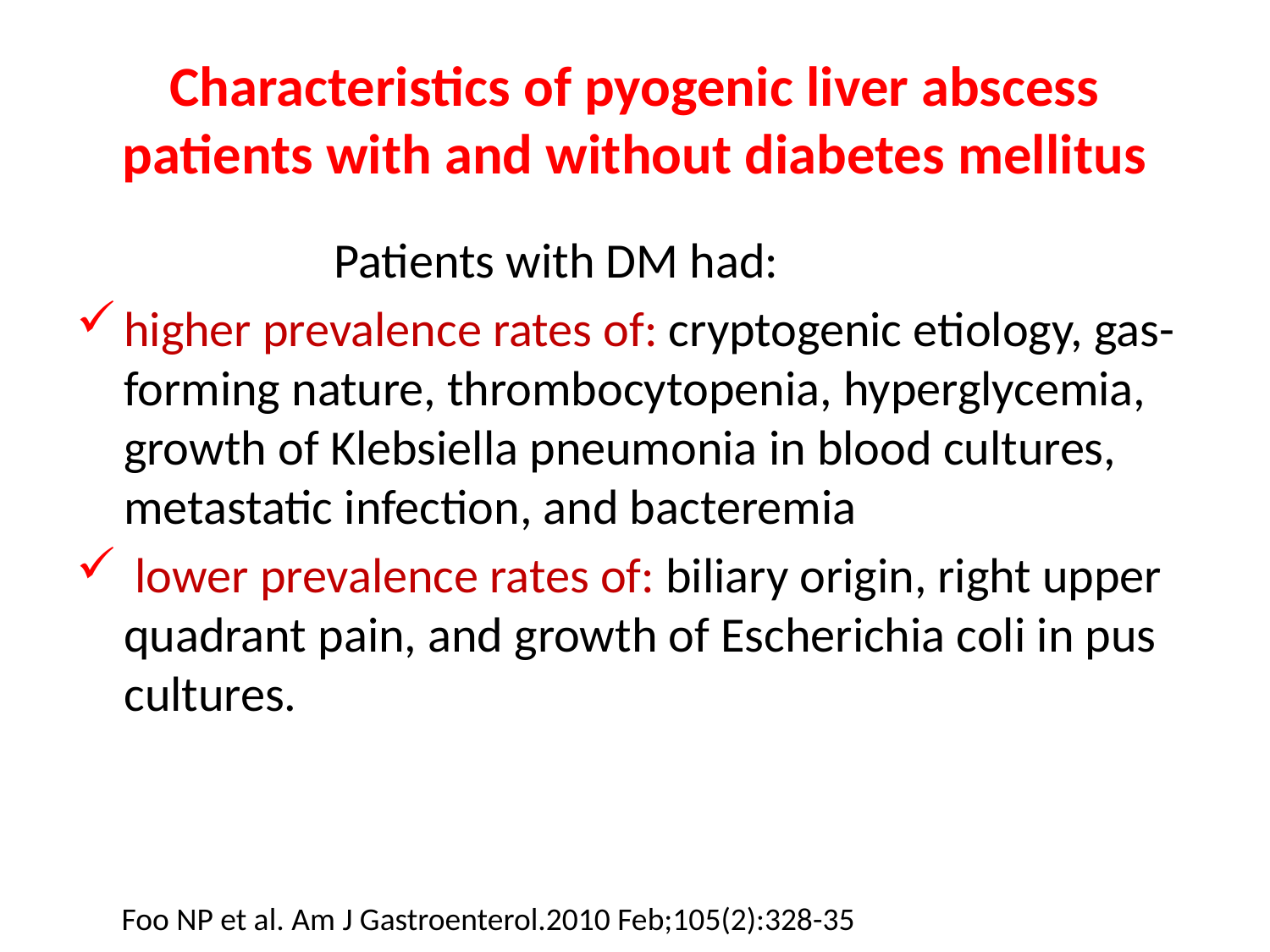

# Characteristics of pyogenic liver abscess patients with and without diabetes mellitus
                       Patients with DM had:
higher prevalence rates of: cryptogenic etiology, gas-forming nature, thrombocytopenia, hyperglycemia, growth of Klebsiella pneumonia in blood cultures, metastatic infection, and bacteremia
 lower prevalence rates of: biliary origin, right upper quadrant pain, and growth of Escherichia coli in pus cultures.
Foo NP et al. Am J Gastroenterol.2010 Feb;105(2):328-35